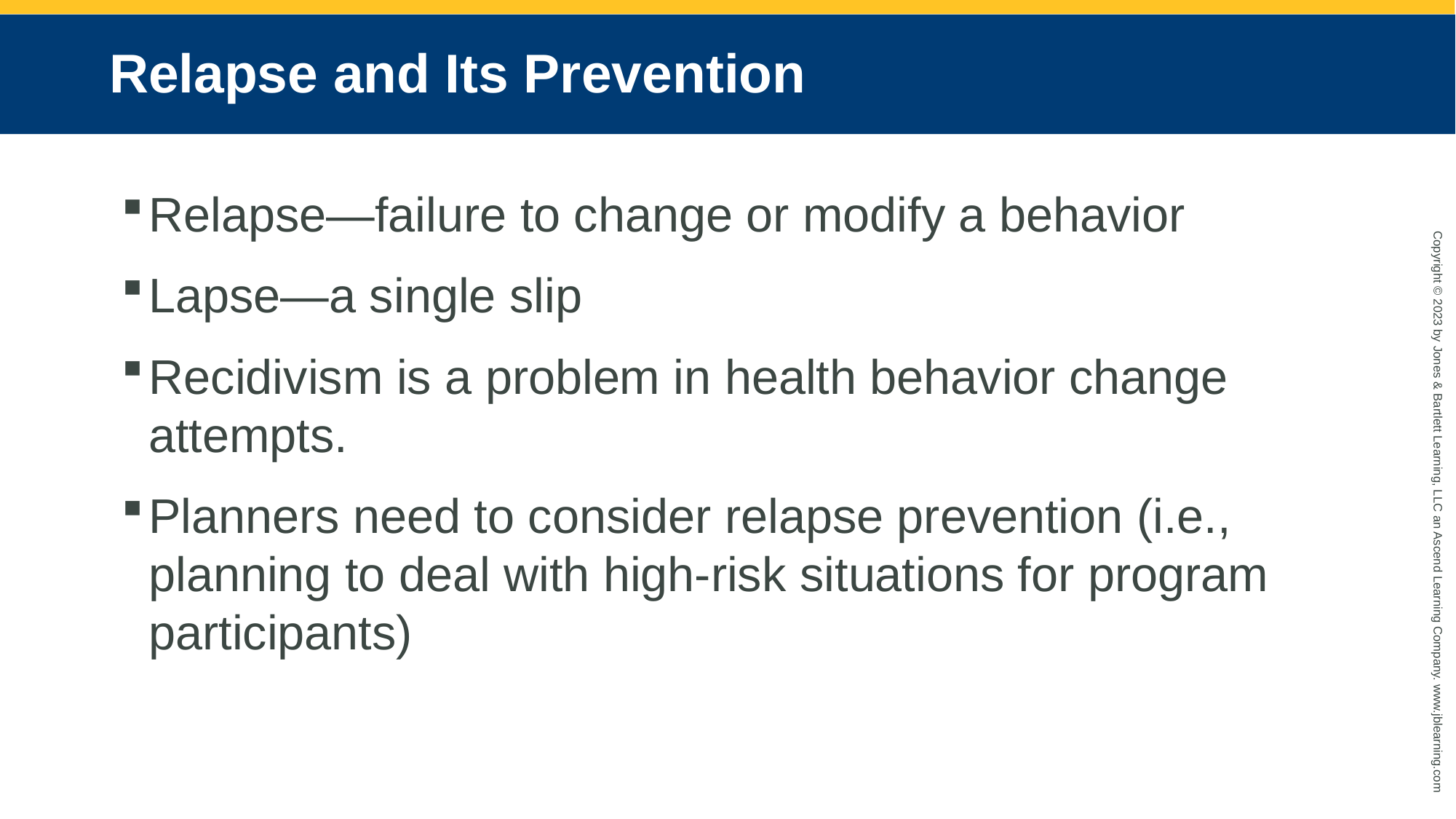

# Relapse and Its Prevention
Relapse—failure to change or modify a behavior
Lapse—a single slip
Recidivism is a problem in health behavior change attempts.
Planners need to consider relapse prevention (i.e., planning to deal with high-risk situations for program participants)